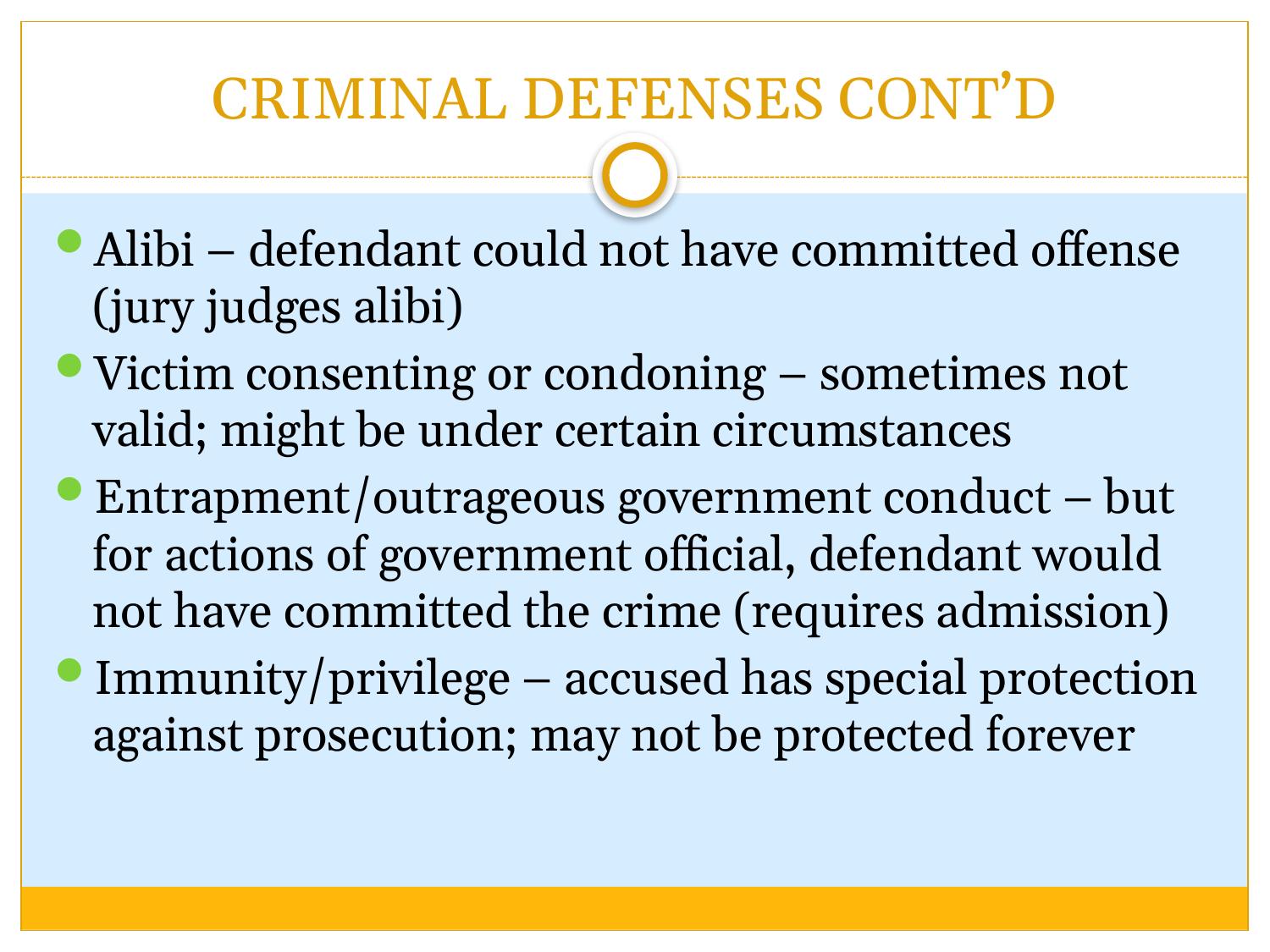

# CRIMINAL DEFENSES CONT’D
Alibi – defendant could not have committed offense (jury judges alibi)
Victim consenting or condoning – sometimes not valid; might be under certain circumstances
Entrapment/outrageous government conduct – but for actions of government official, defendant would not have committed the crime (requires admission)
Immunity/privilege – accused has special protection against prosecution; may not be protected forever